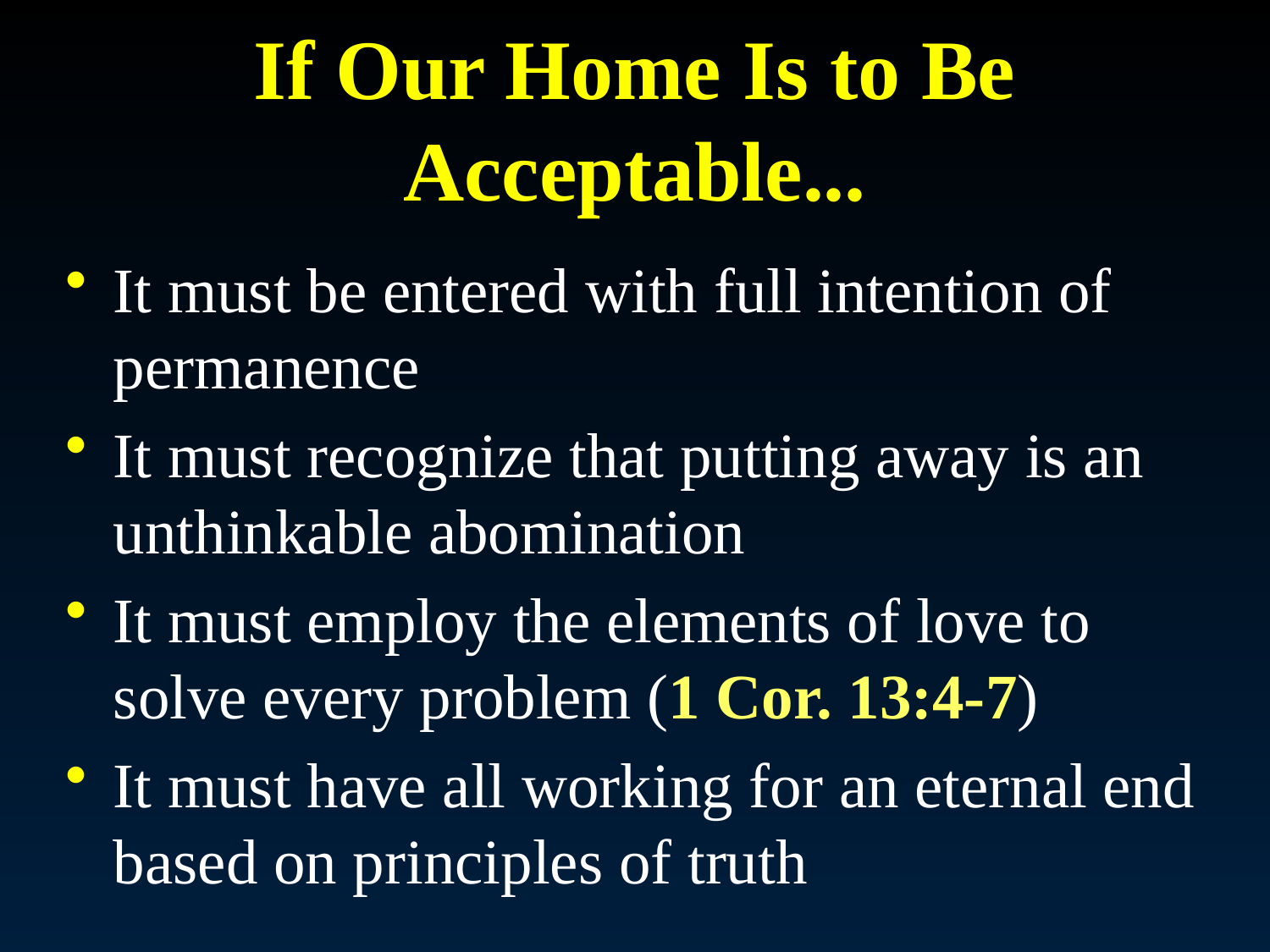

# If Our Home Is to Be Acceptable...
It must be entered with full intention of permanence
It must recognize that putting away is an unthinkable abomination
It must employ the elements of love to solve every problem (1 Cor. 13:4-7)
It must have all working for an eternal end based on principles of truth